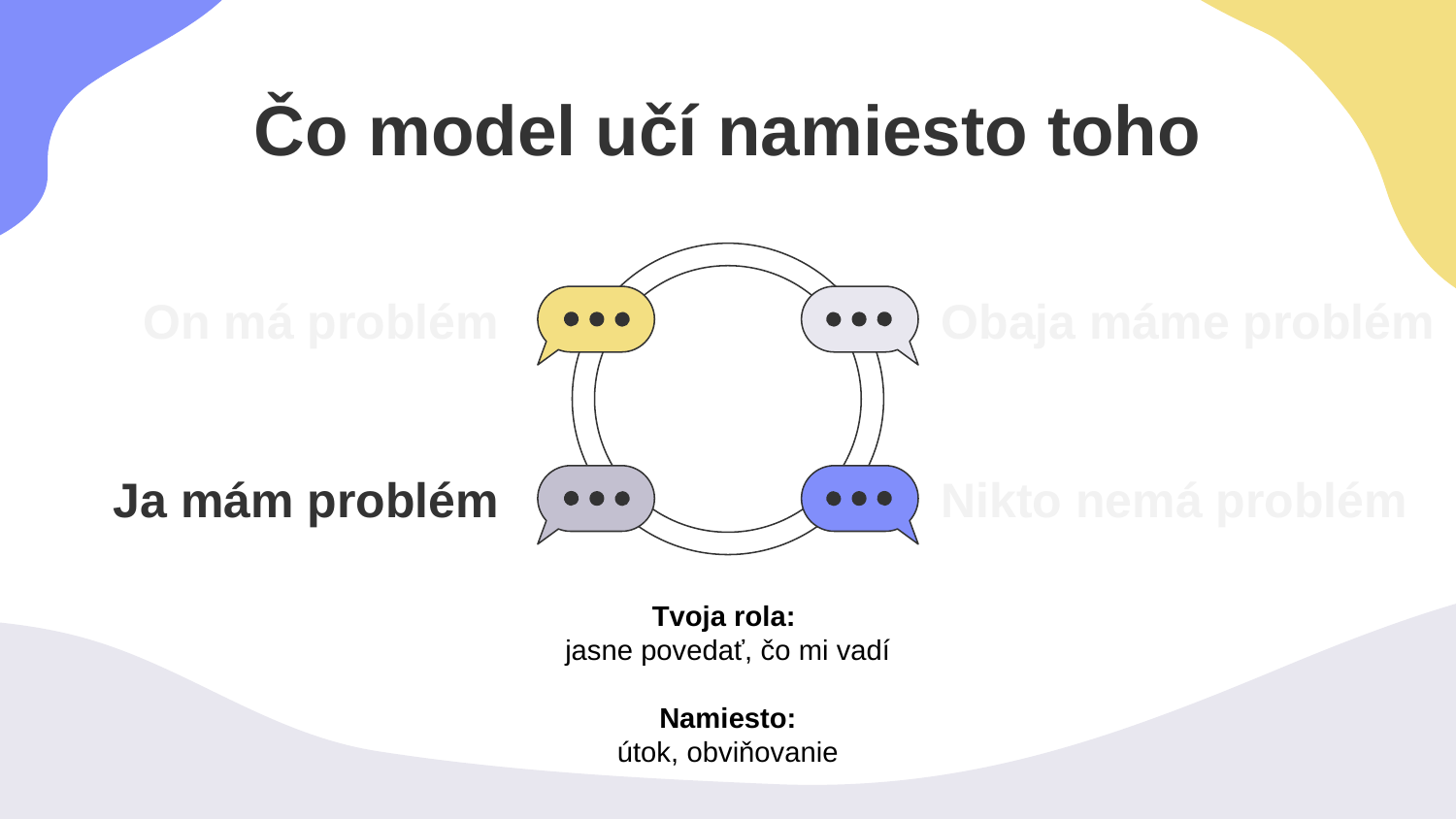

# Čo model učí namiesto toho

On má problém
Obaja máme problém

Ja mám problém
Nikto nemá problém

Tvoja rola:
jasne povedať, čo mi vadí

Namiesto:
útok, obviňovanie